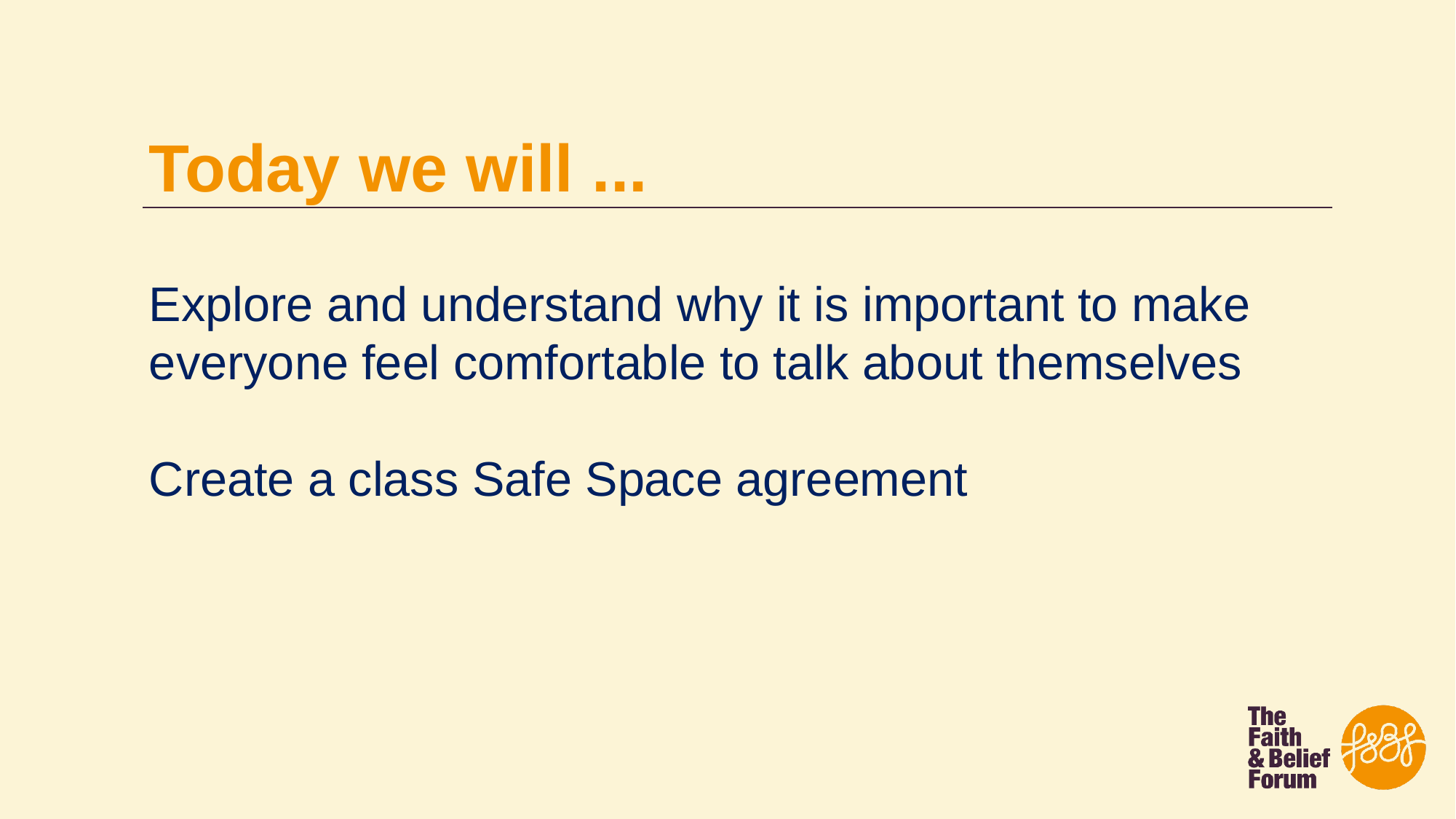

Today we will ...
Explore and understand why it is important to make everyone feel comfortable to talk about themselves

Create a class Safe Space agreement